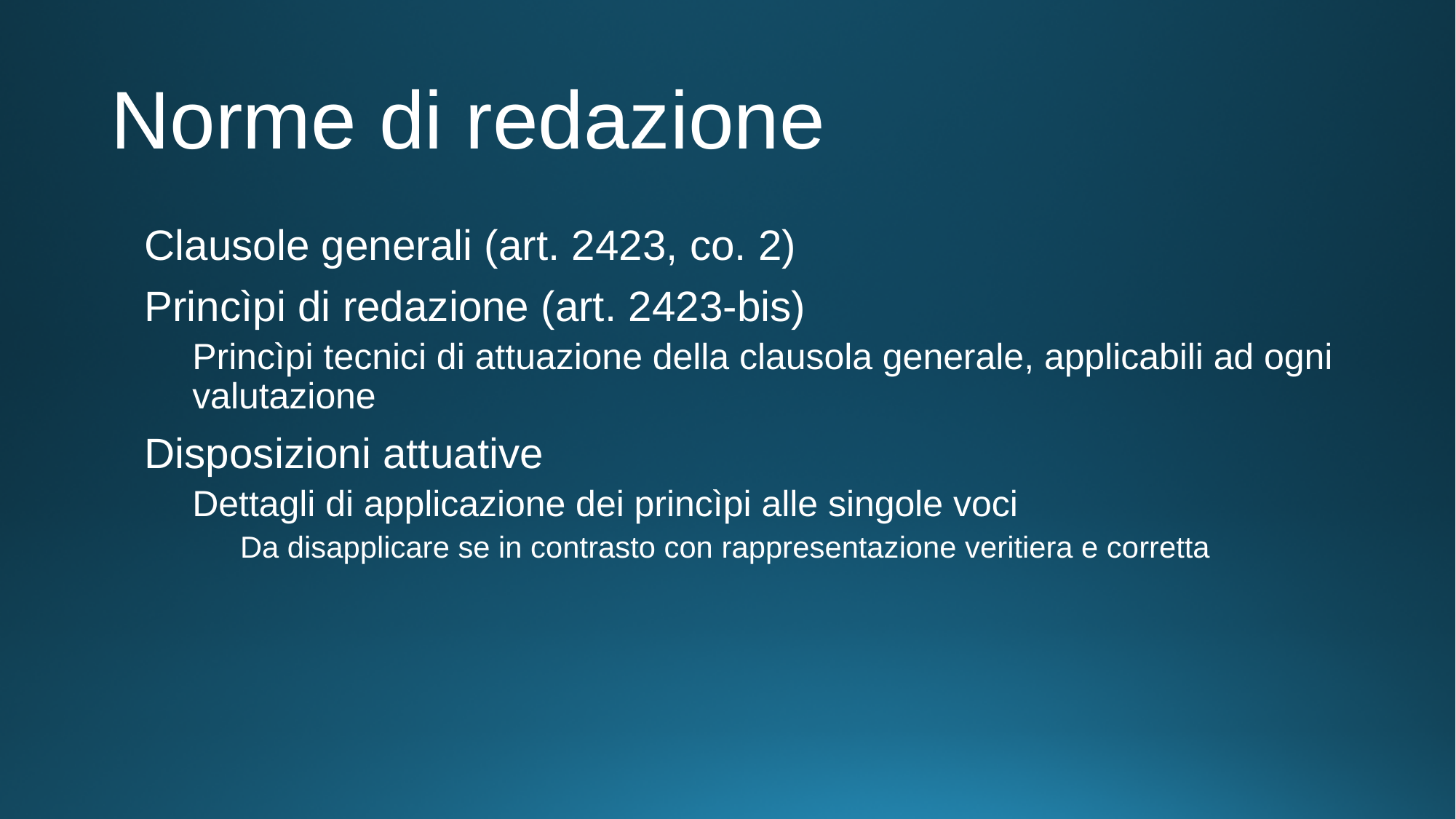

# Norme di redazione
Clausole generali (art. 2423, co. 2)
Princìpi di redazione (art. 2423-bis)
Princìpi tecnici di attuazione della clausola generale, applicabili ad ogni valutazione
Disposizioni attuative
Dettagli di applicazione dei princìpi alle singole voci
Da disapplicare se in contrasto con rappresentazione veritiera e corretta